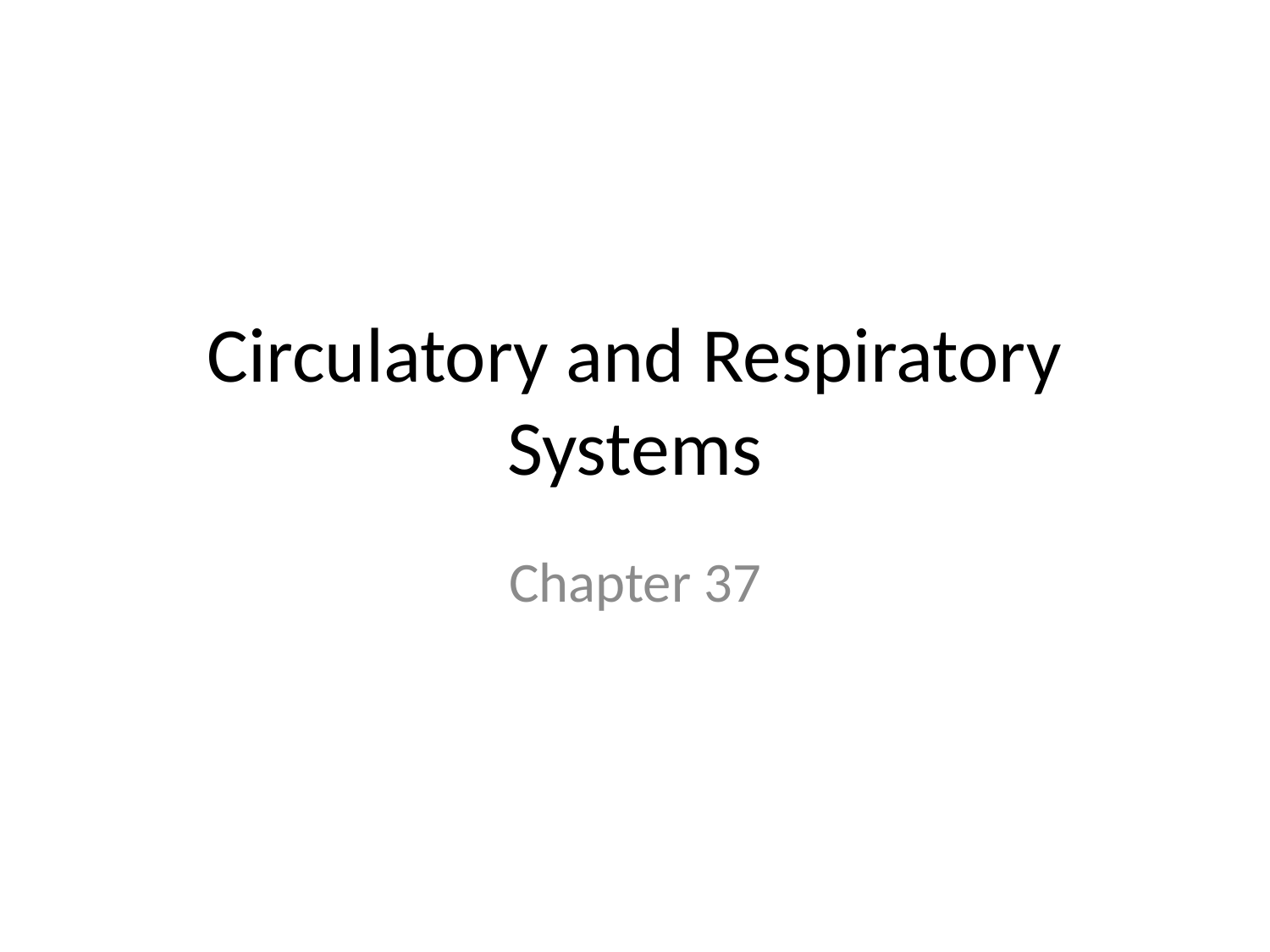

# Circulatory and Respiratory Systems
Chapter 37